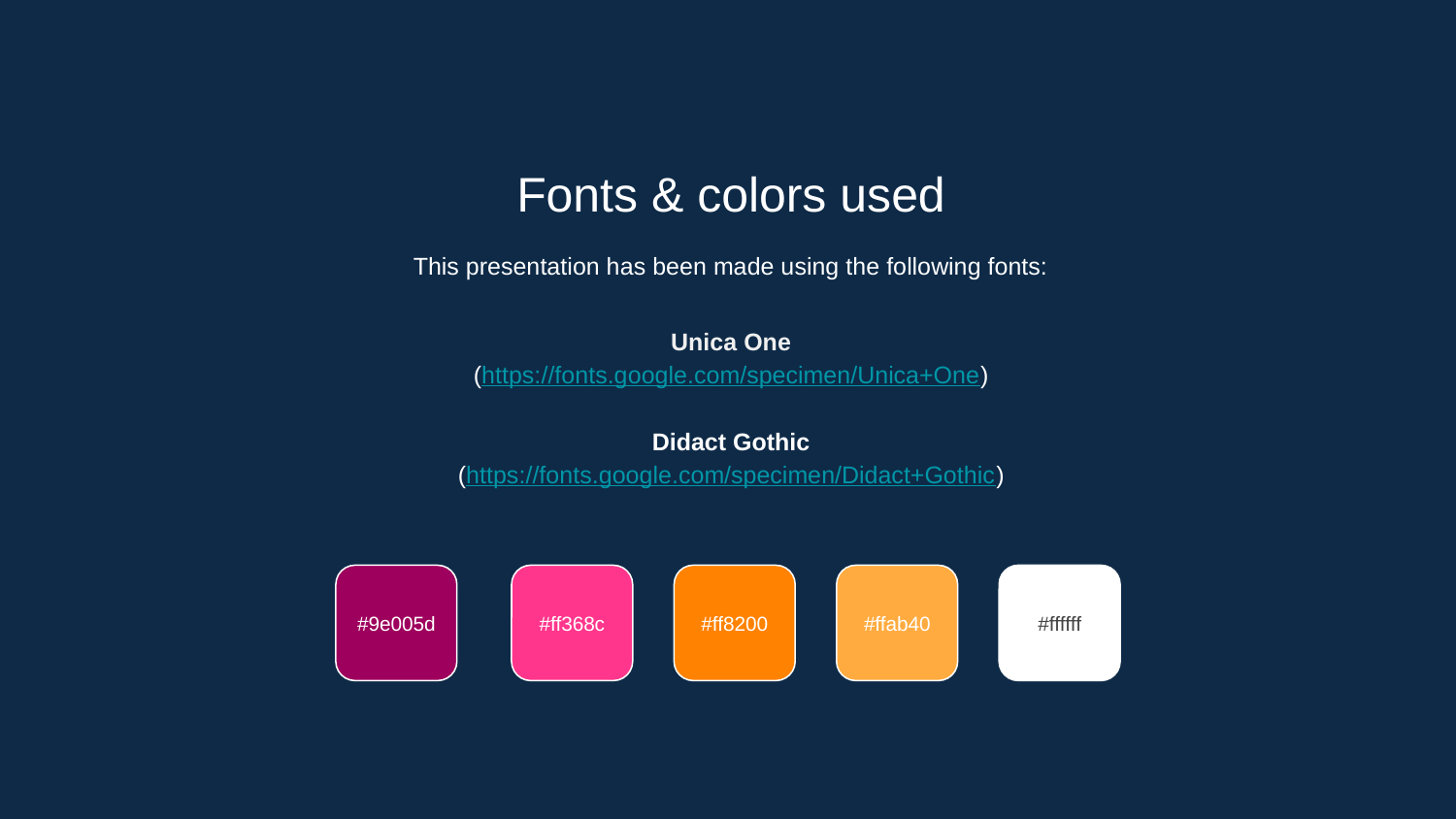

Fonts & colors used
This presentation has been made using the following fonts:

Unica One
(https://fonts.google.com/specimen/Unica+One)

Didact Gothic
(https://fonts.google.com/specimen/Didact+Gothic)

#9e005d

#ff368c

#ff8200

#ffab40

#ffffff